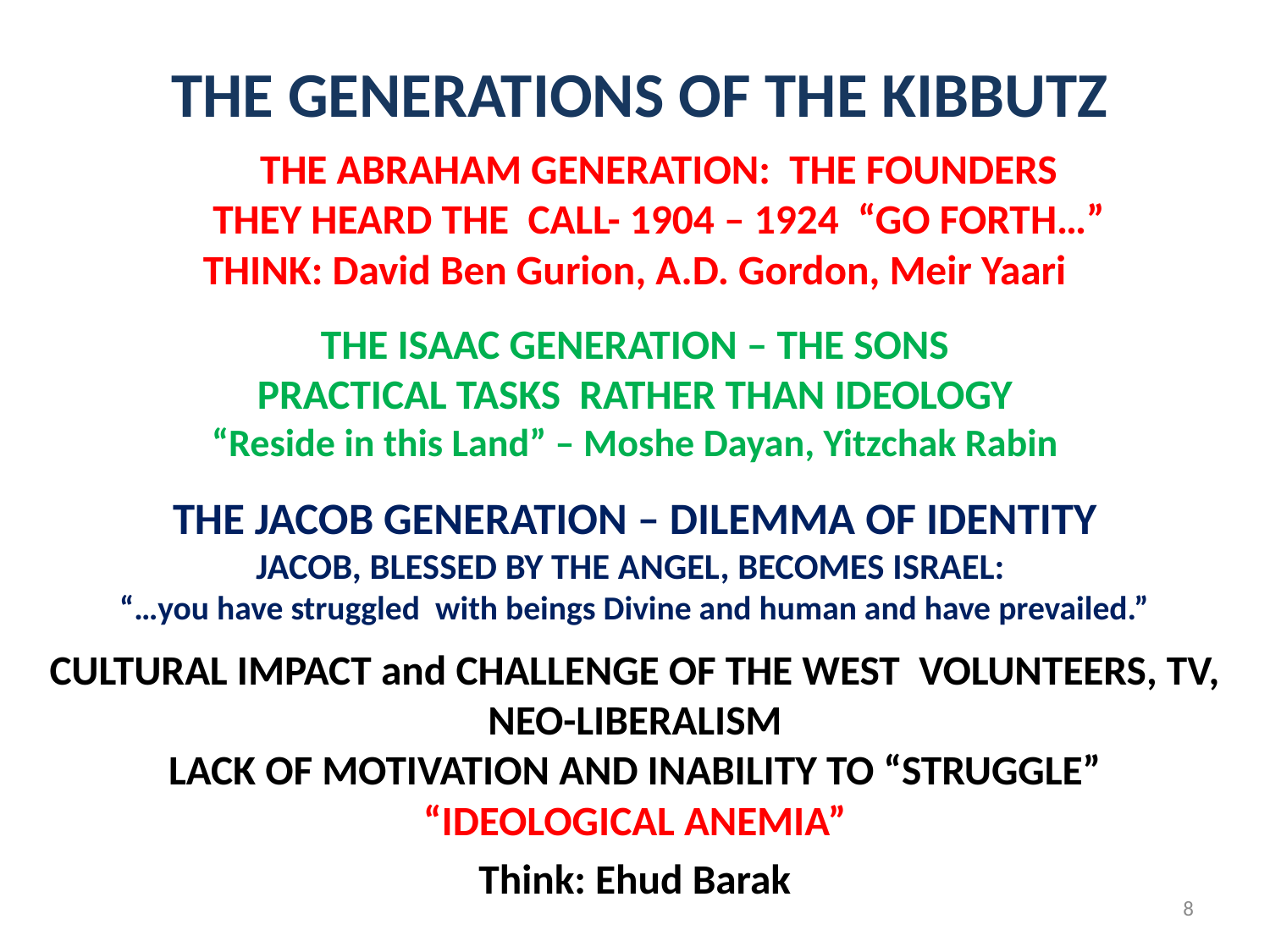

# THE GENERATIONS OF THE KIBBUTZ
     THE ABRAHAM GENERATION:  THE FOUNDERS
     THEY HEARD THE  CALL- 1904 – 1924  “GO FORTH…”
THINK: David Ben Gurion, A.D. Gordon, Meir Yaari
THE ISAAC GENERATION – THE SONS
PRACTICAL TASKS  RATHER THAN IDEOLOGY
“Reside in this Land” – Moshe Dayan, Yitzchak Rabin
THE JACOB GENERATION – DILEMMA OF IDENTITY
JACOB, BLESSED BY THE ANGEL, BECOMES ISRAEL:
“…you have struggled  with beings Divine and human and have prevailed.”
CULTURAL IMPACT and CHALLENGE OF THE WEST  VOLUNTEERS, TV, NEO-LIBERALISM
LACK OF MOTIVATION AND INABILITY TO “STRUGGLE”
“IDEOLOGICAL ANEMIA”
Think: Ehud Barak

8